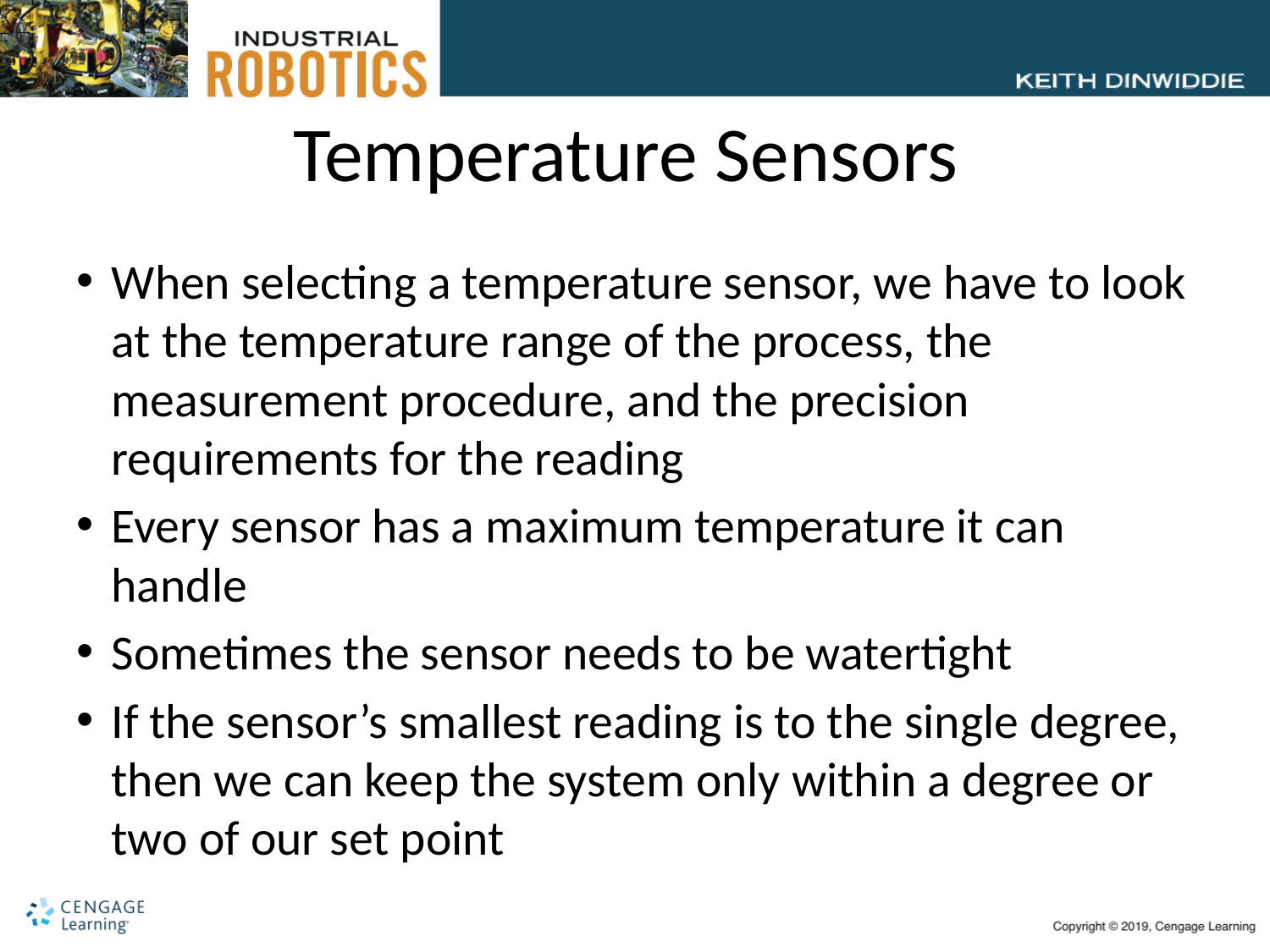

# Temperature Sensors
When selecting a temperature sensor, we have to look at the temperature range of the process, the measurement procedure, and the precision requirements for the reading
Every sensor has a maximum temperature it can handle
Sometimes the sensor needs to be watertight
If the sensor’s smallest reading is to the single degree, then we can keep the system only within a degree or two of our set point